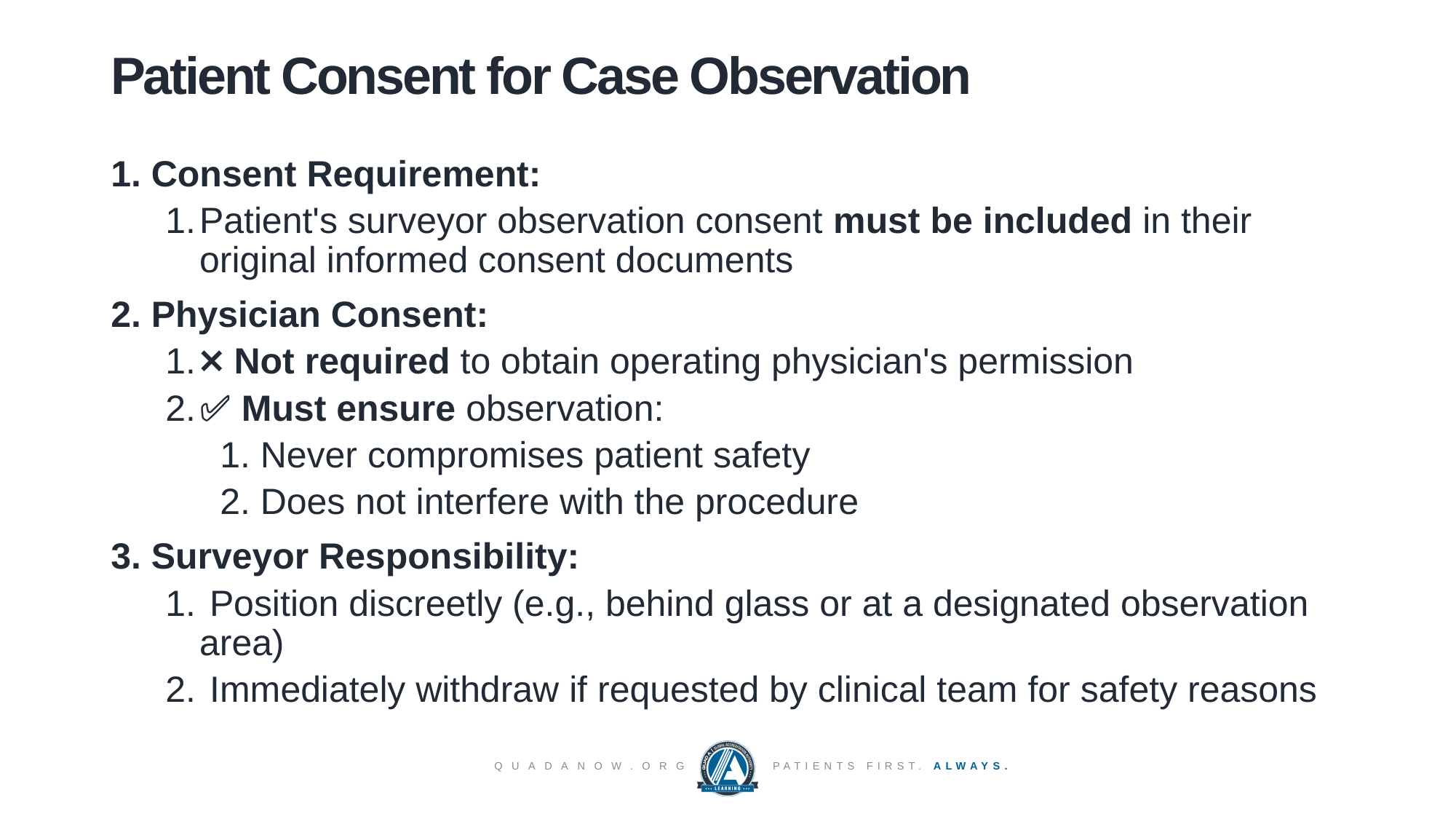

# Patient Consent for Case Observation
 Consent Requirement:
Patient's surveyor observation consent must be included in their original informed consent documents
 Physician Consent:
❌ Not required to obtain operating physician's permission
✅ Must ensure observation:
 Never compromises patient safety
 Does not interfere with the procedure
 Surveyor Responsibility:
 Position discreetly (e.g., behind glass or at a designated observation area)
 Immediately withdraw if requested by clinical team for safety reasons

QUADANOW.ORG	     PATIENTS FIRST. ALWAYS.